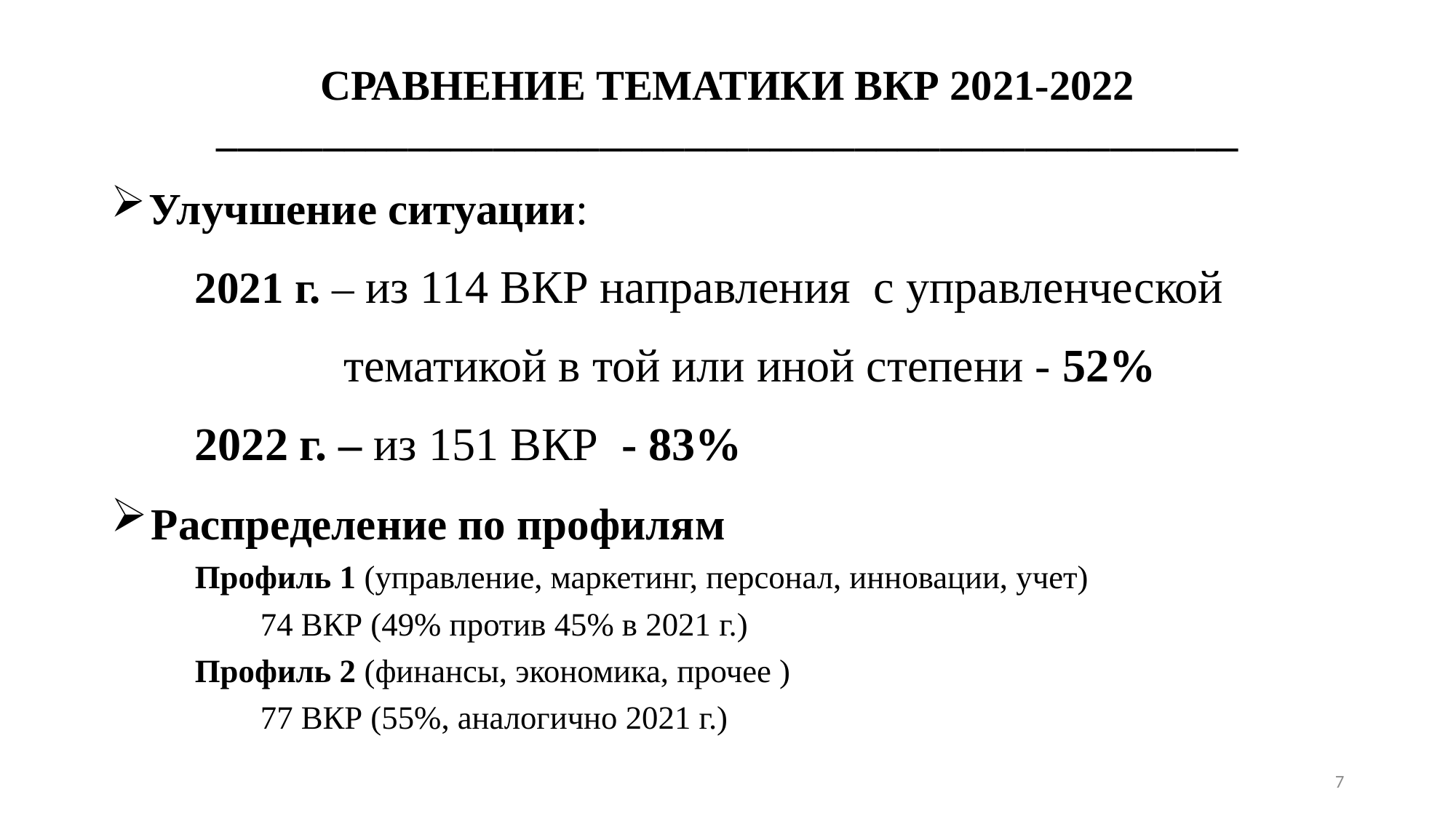

# СРАВНЕНИЕ ТЕМАТИКИ ВКР 2021-2022 ________________________________________________
 Улучшение ситуации:
	2021 г. – из 114 ВКР направления  с управленческой
                    тематикой в той или иной степени - 52%
	2022 г. – из 151 ВКР  - 83%
 Распределение по профилям
	Профиль 1 (управление, маркетинг, персонал, инновации, учет)
		        74 ВКР (49% против 45% в 2021 г.)
	Профиль 2 (финансы, экономика, прочее )
		        77 ВКР (55%, аналогично 2021 г.)
7